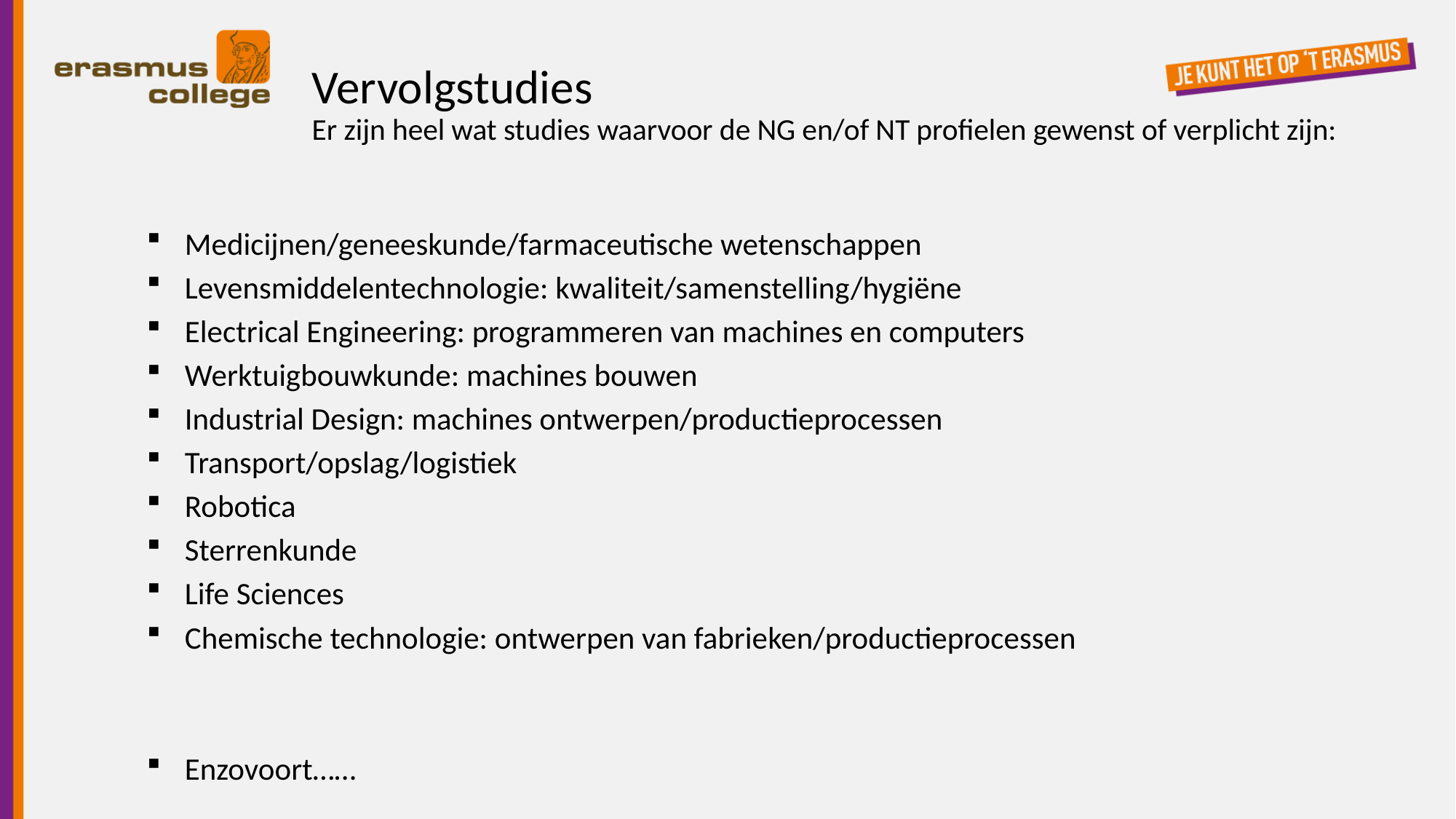

# Vervolgstudies Er zijn heel wat studies waarvoor de NG en/of NT profielen gewenst of verplicht zijn:

Medicijnen/geneeskunde/farmaceutische wetenschappen
Levensmiddelentechnologie: kwaliteit/samenstelling/hygiëne
Electrical Engineering: programmeren van machines en computers
Werktuigbouwkunde: machines bouwen
Industrial Design: machines ontwerpen/productieprocessen
Transport/opslag/logistiek
Robotica
Sterrenkunde
Life Sciences
Chemische technologie: ontwerpen van fabrieken/productieprocessen

Enzovoort……